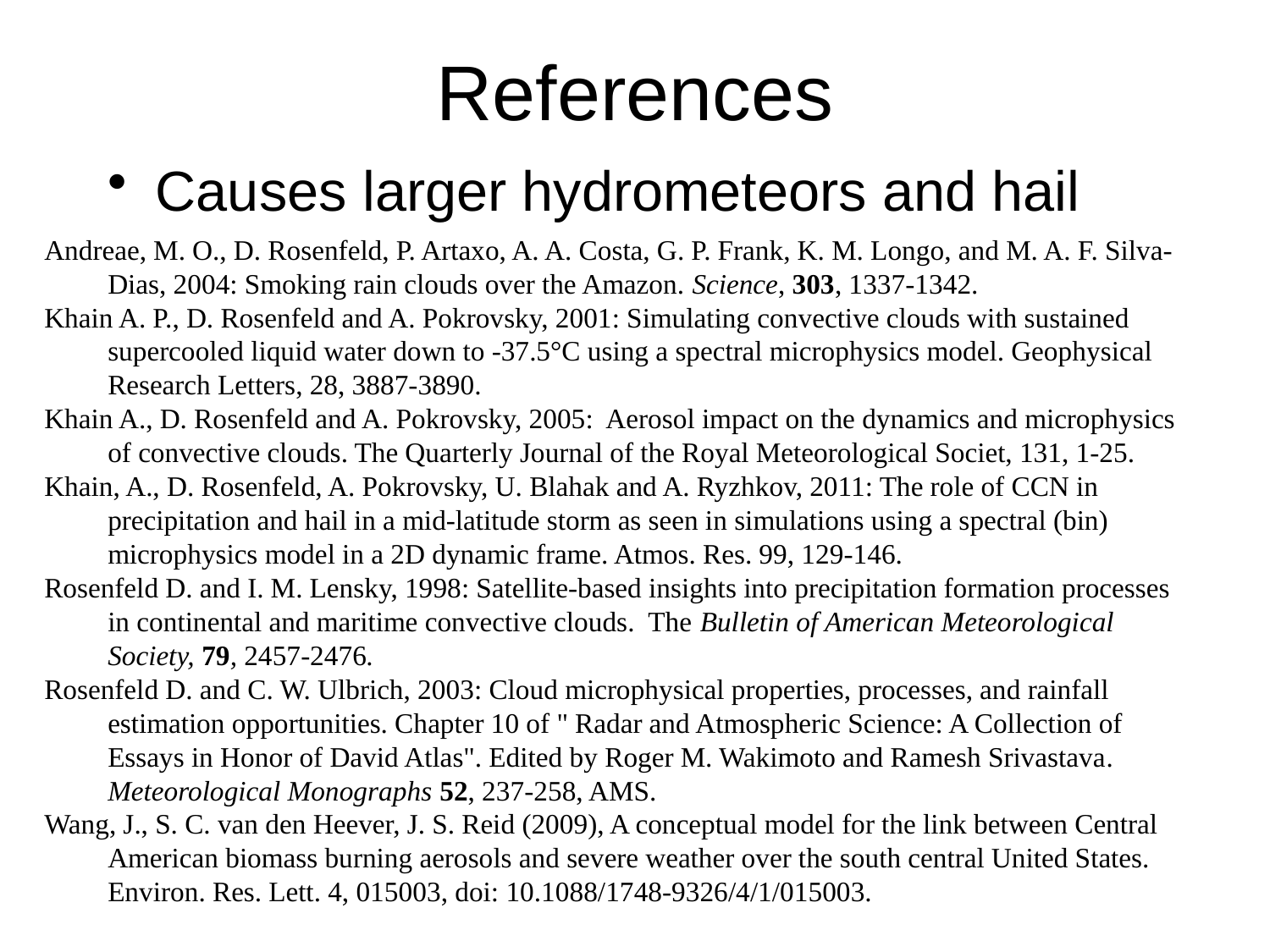

# References
Causes larger hydrometeors and hail
Andreae, M. O., D. Rosenfeld, P. Artaxo, A. A. Costa, G. P. Frank, K. M. Longo, and M. A. F. Silva-Dias, 2004: Smoking rain clouds over the Amazon. Science, 303, 1337-1342.
Khain A. P., D. Rosenfeld and A. Pokrovsky, 2001: Simulating convective clouds with sustained supercooled liquid water down to -37.5°C using a spectral microphysics model. Geophysical Research Letters, 28, 3887-3890.
Khain A., D. Rosenfeld and A. Pokrovsky, 2005:  Aerosol impact on the dynamics and microphysics of convective clouds. The Quarterly Journal of the Royal Meteorological Societ, 131, 1-25.
Khain, A., D. Rosenfeld, A. Pokrovsky, U. Blahak and A. Ryzhkov, 2011: The role of CCN in precipitation and hail in a mid-latitude storm as seen in simulations using a spectral (bin) microphysics model in a 2D dynamic frame. Atmos. Res. 99, 129-146.
Rosenfeld D. and I. M. Lensky, 1998: Satellite-based insights into precipitation formation processes in continental and maritime convective clouds.  The Bulletin of American Meteorological Society, 79, 2457-2476.
Rosenfeld D. and C. W. Ulbrich, 2003: Cloud microphysical properties, processes, and rainfall estimation opportunities. Chapter 10 of " Radar and Atmospheric Science: A Collection of Essays in Honor of David Atlas". Edited by Roger M. Wakimoto and Ramesh Srivastava. Meteorological Monographs 52, 237-258, AMS.
Wang, J., S. C. van den Heever, J. S. Reid (2009), A conceptual model for the link between Central American biomass burning aerosols and severe weather over the south central United States. Environ. Res. Lett. 4, 015003, doi: 10.1088/1748-9326/4/1/015003.